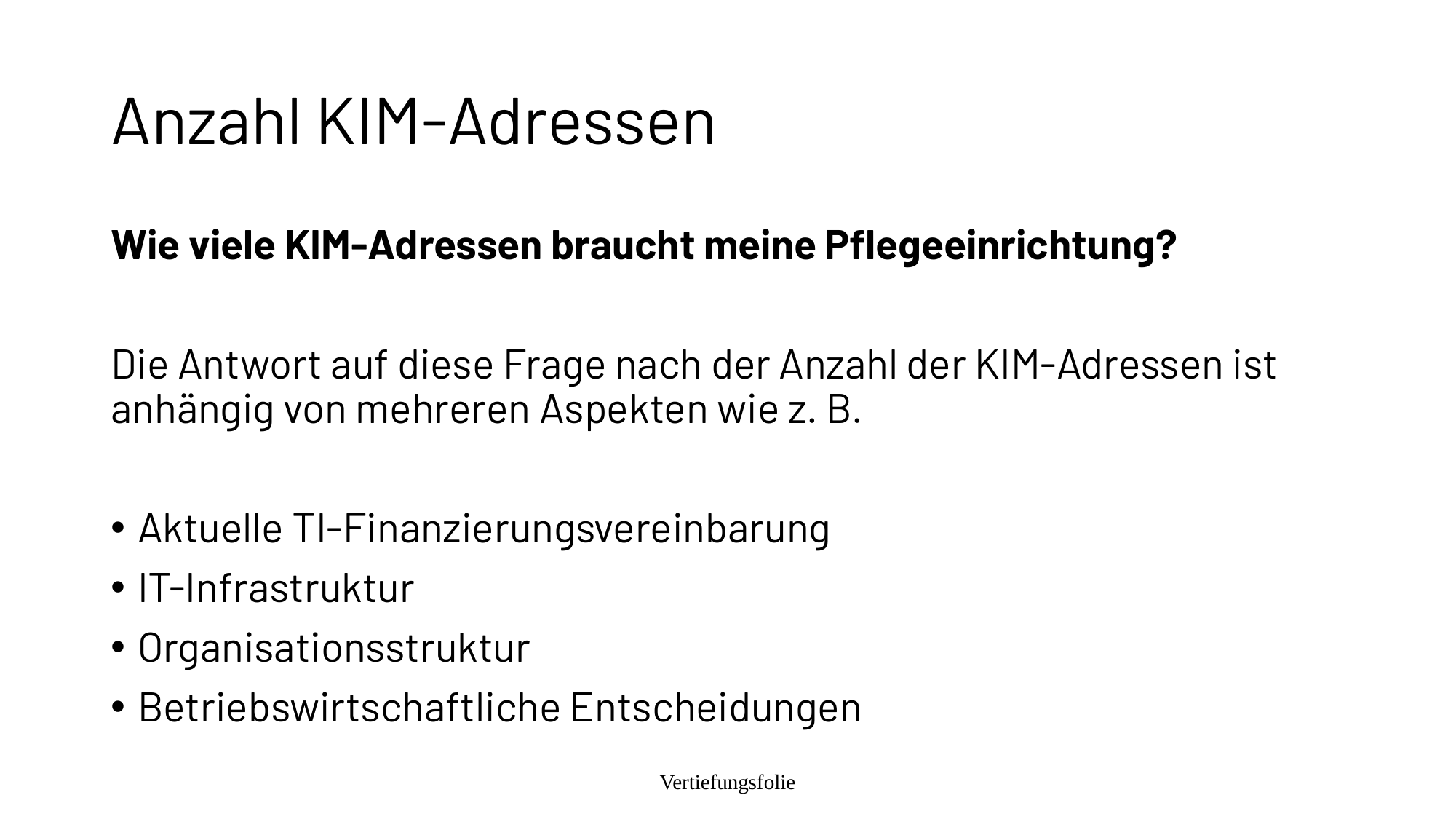

# Anzahl KIM-Adressen
Wie viele KIM-Adressen braucht meine Pflegeeinrichtung?

Die Antwort auf diese Frage nach der Anzahl der KIM-Adressen ist anhängig von mehreren Aspekten wie z. B.

Aktuelle TI-Finanzierungsvereinbarung
IT-Infrastruktur
Organisationsstruktur
Betriebswirtschaftliche Entscheidungen

Vertiefungsfolie